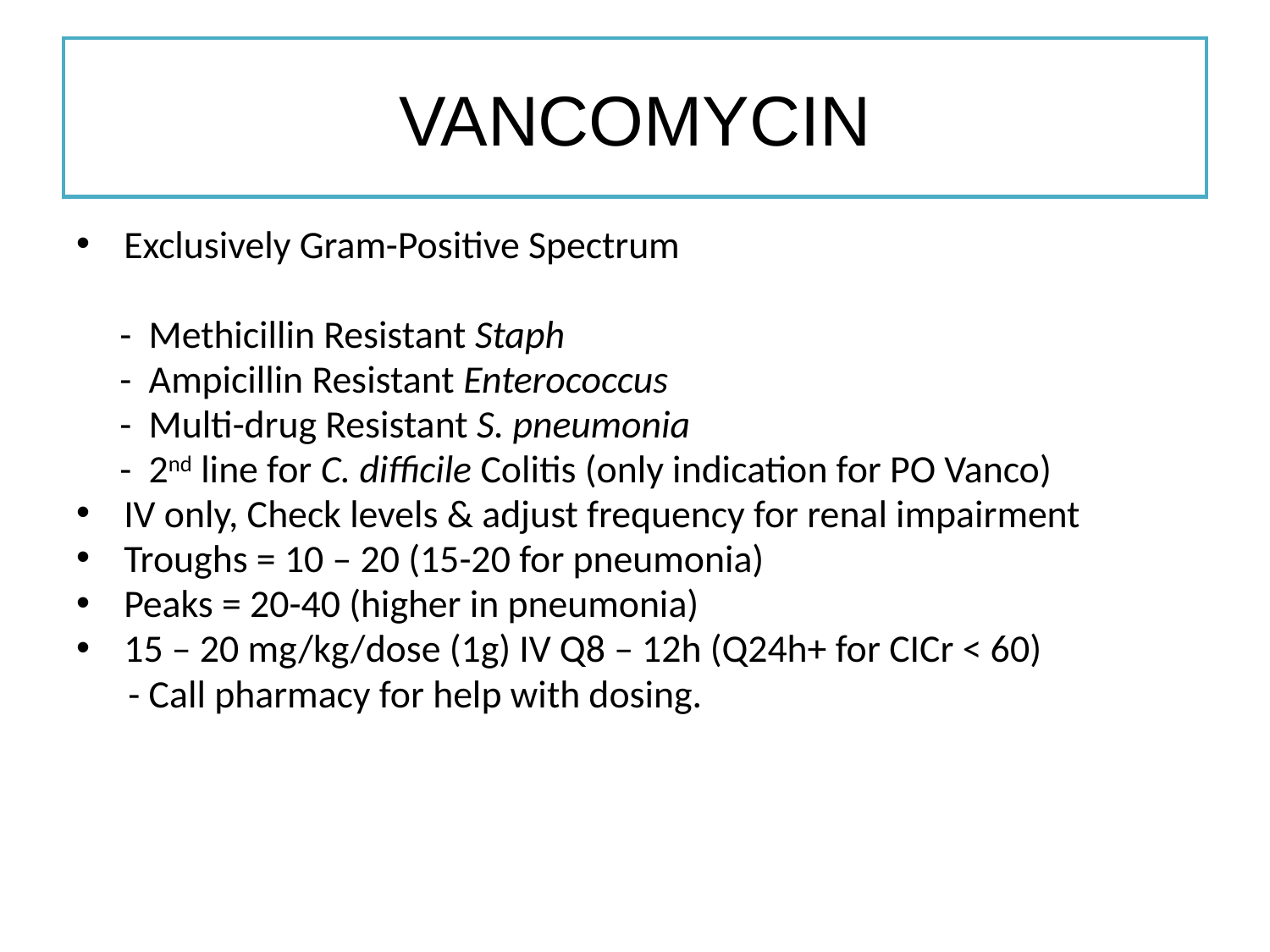

# VANCOMYCIN
Exclusively Gram-Positive Spectrum

     -  Methicillin Resistant Staph
     -  Ampicillin Resistant Enterococcus
     -  Multi-drug Resistant S. pneumonia
     -  2nd line for C. difficile Colitis (only indication for PO Vanco)
IV only, Check levels & adjust frequency for renal impairment
Troughs = 10 – 20 (15-20 for pneumonia)
Peaks = 20-40 (higher in pneumonia)
15 – 20 mg/kg/dose (1g) IV Q8 – 12h (Q24h+ for CICr < 60)
      - Call pharmacy for help with dosing.